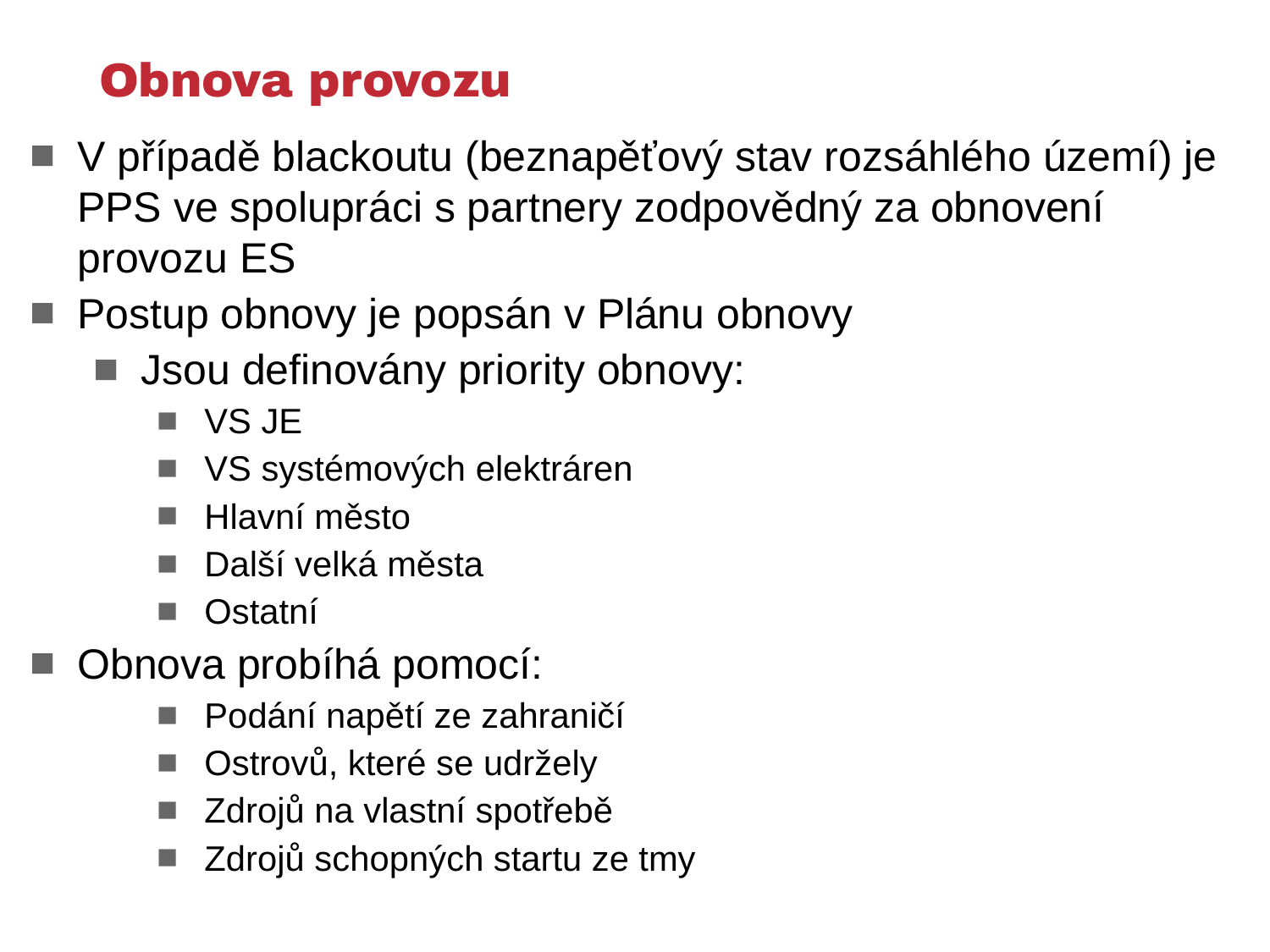

Obnova provozu
V případě blackoutu (beznapěťový stav rozsáhlého území) je PPS ve spolupráci s partnery zodpovědný za obnovení provozu ES
Postup obnovy je popsán v Plánu obnovy
Jsou definovány priority obnovy:
VS JE
VS systémových elektráren
Hlavní město
Další velká města
Ostatní
Obnova probíhá pomocí:
Podání napětí ze zahraničí
Ostrovů, které se udržely
Zdrojů na vlastní spotřebě
Zdrojů schopných startu ze tmy